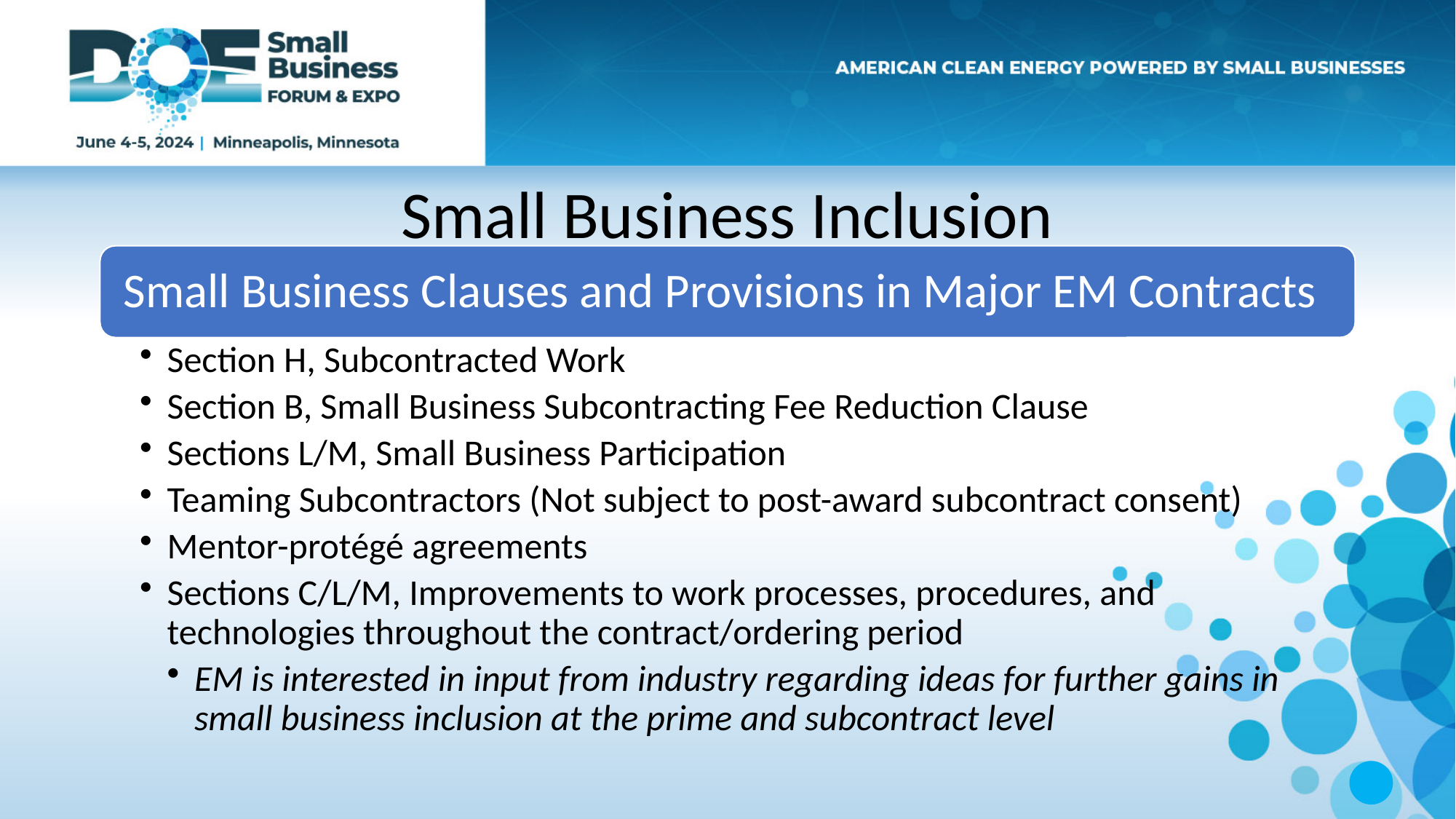

# Small Business Inclusion
Small Business Clauses and Provisions in Major EM Contracts
Section H, Subcontracted Work
Section B, Small Business Subcontracting Fee Reduction Clause
Sections L/M, Small Business Participation
Teaming Subcontractors (Not subject to post-award subcontract consent)
Mentor-protégé agreements
Sections C/L/M, Improvements to work processes, procedures, and technologies throughout the contract/ordering period
EM is interested in input from industry regarding ideas for further gains in small business inclusion at the prime and subcontract level